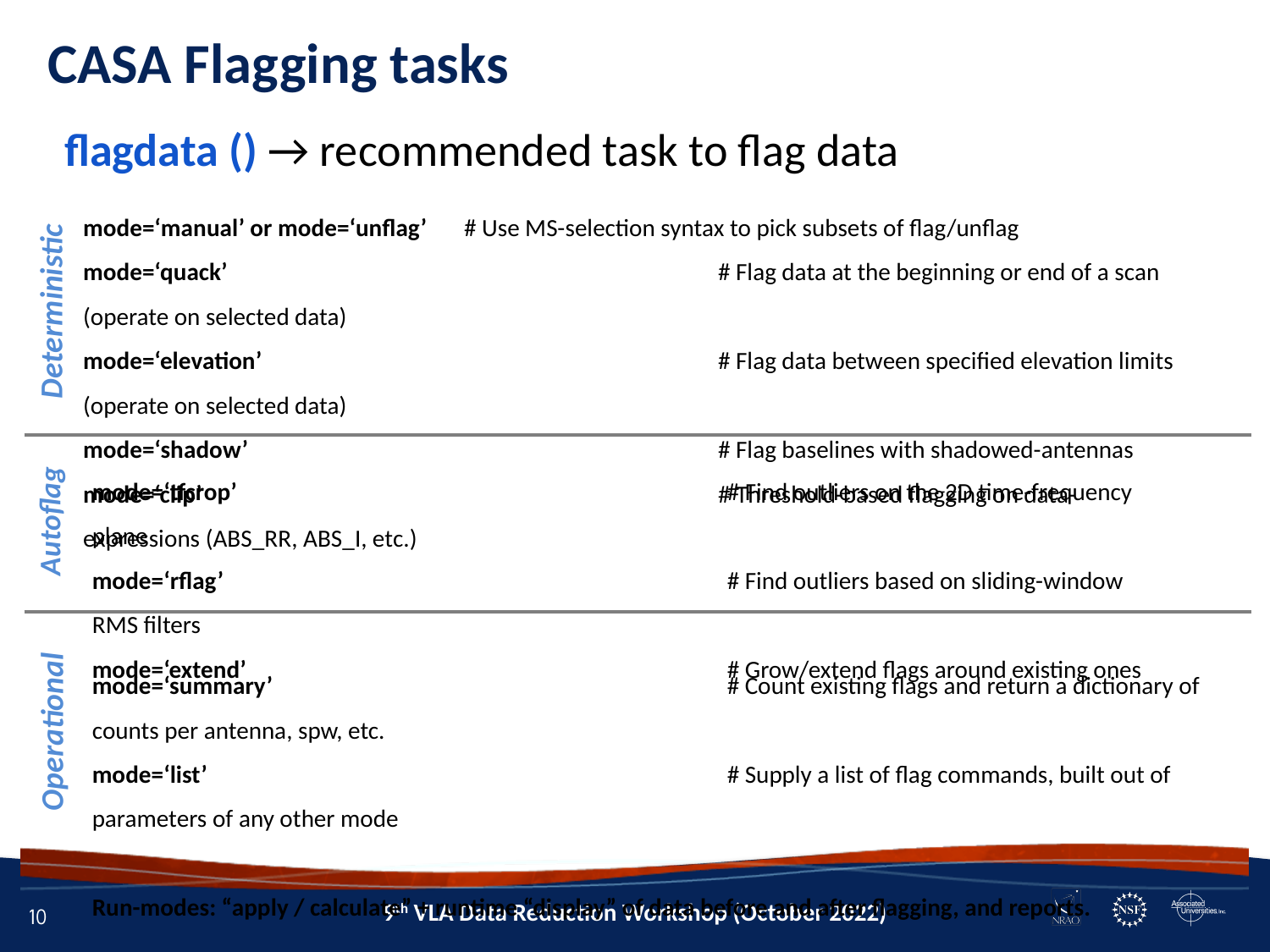

CASA Flagging tasks

flagdata () → recommended task to flag data
mode=‘manual’ or mode=‘unflag’	# Use MS-selection syntax to pick subsets of flag/unflag
mode=‘quack’				# Flag data at the beginning or end of a scan (operate on selected data)
mode=‘elevation’				# Flag data between specified elevation limits (operate on selected data)
mode=‘shadow’				# Flag baselines with shadowed-antennas
mode=‘clip’					# Threshold-based flagging on data-expressions (ABS_RR, ABS_I, etc.)
Deterministic
mode=‘tfcrop’				# Find outliers on the 2D time-frequency plane
mode=‘rflag’				# Find outliers based on sliding-window RMS filters
mode=‘extend’				# Grow/extend flags around existing ones
Autoflag
mode=‘summary’				# Count existing flags and return a dictionary of counts per antenna, spw, etc.
mode=‘list’					# Supply a list of flag commands, built out of parameters of any other mode

Run-modes: “apply / calculate” + runtime “display” of data before and after flagging, and reports.
Operational